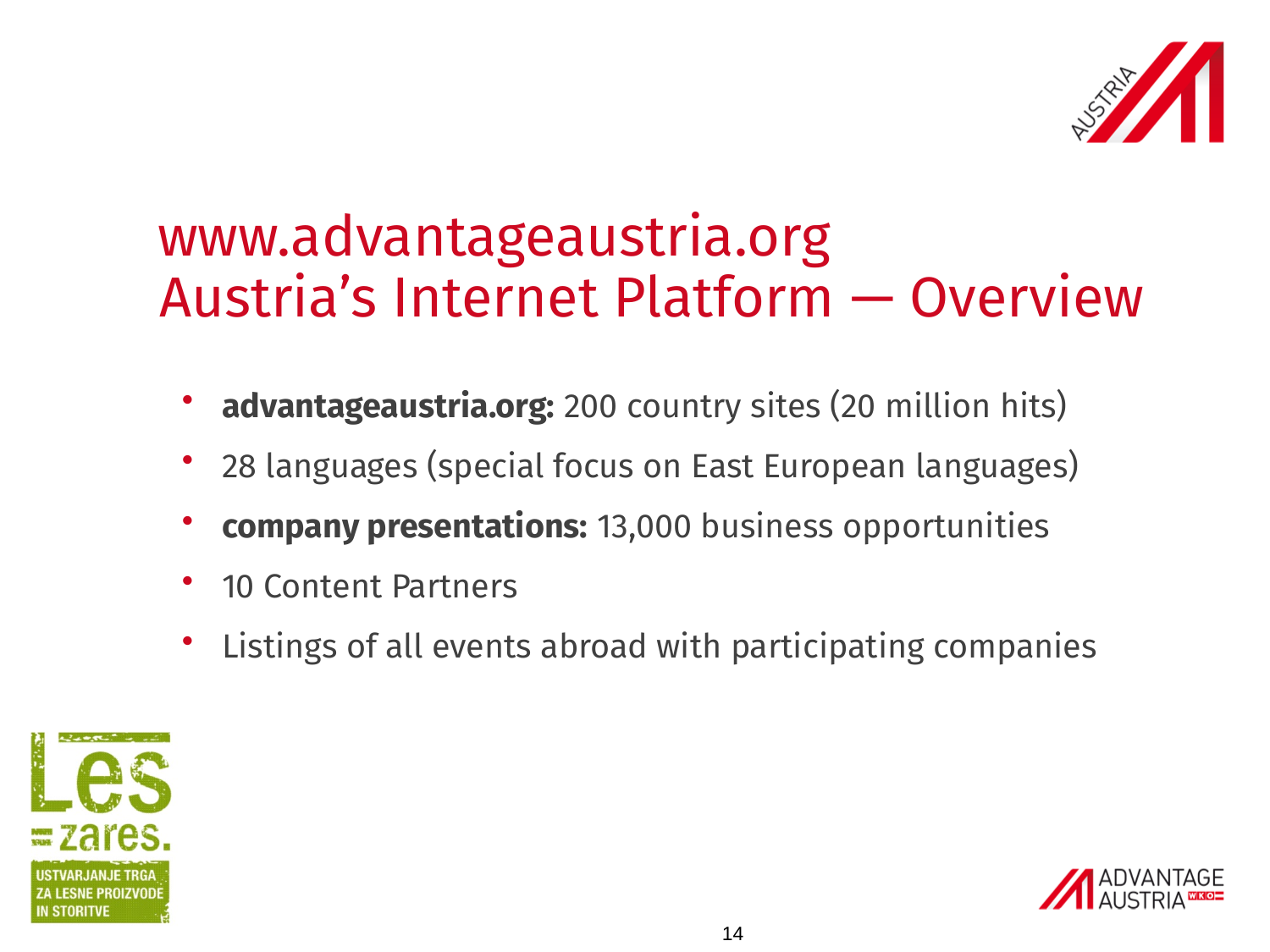

www.advantageaustria.org
Austria’s Internet Platform — Overview

advantageaustria.org: 200 country sites (20 million hits)
28 languages (special focus on East European languages)
company presentations: 13,000 business opportunities
10 Content Partners
Listings of all events abroad with participating companies
14